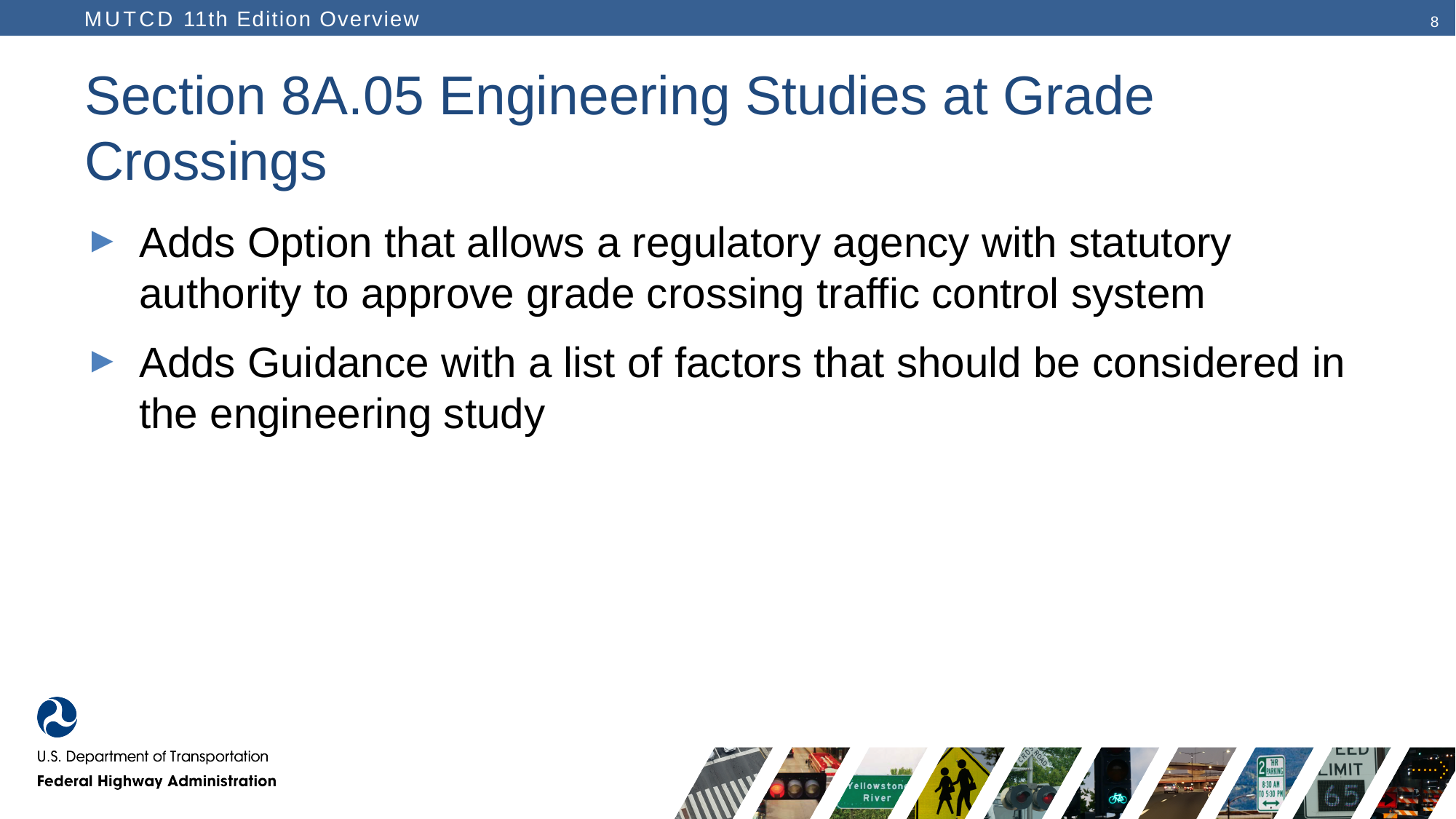

# Section 8A.05 Engineering Studies at Grade Crossings
Adds Option that allows a regulatory agency with statutory authority to approve grade crossing traffic control system
Adds Guidance with a list of factors that should be considered in the engineering study